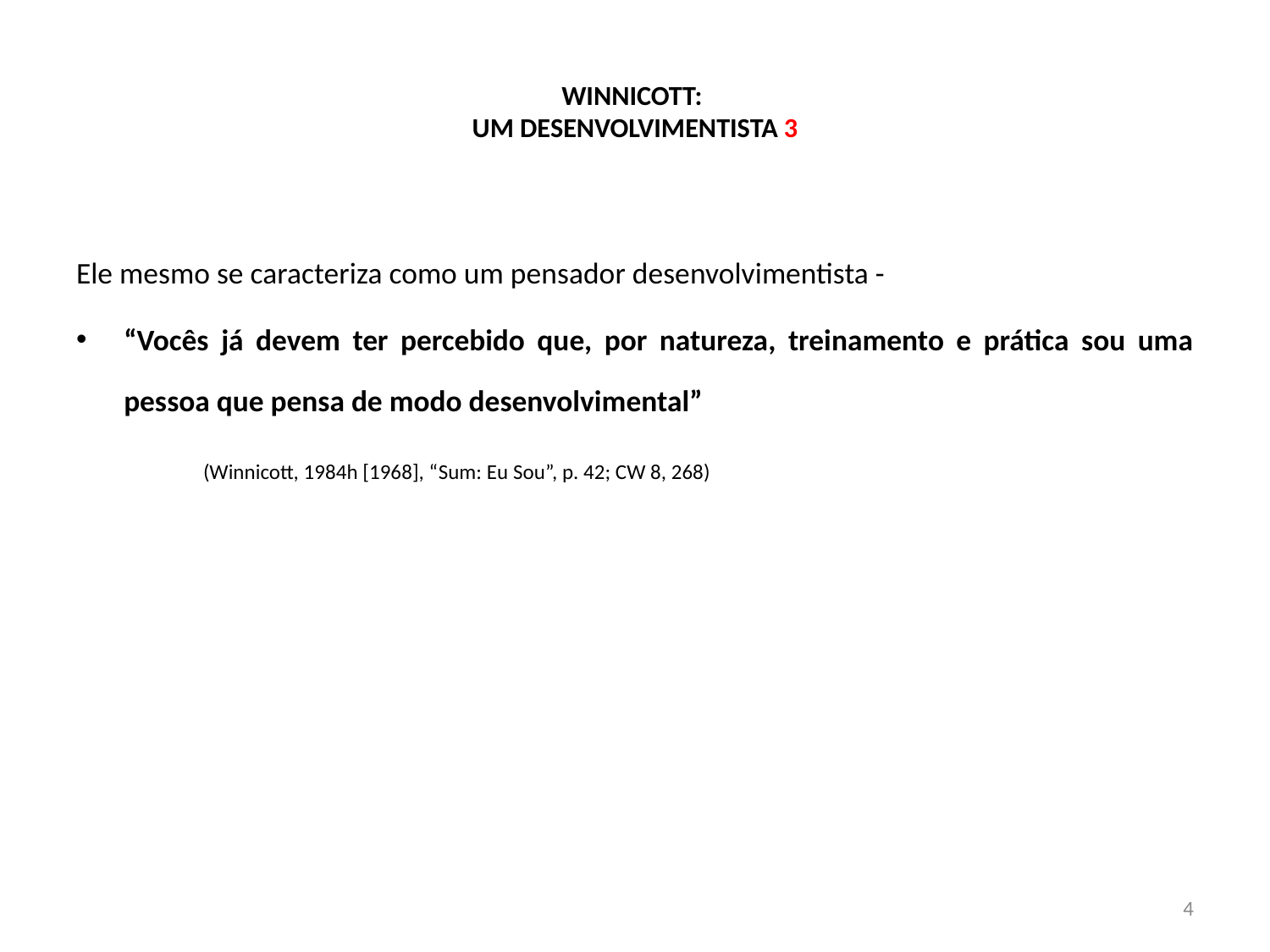

# WINNICOTT: UM DESENVOLVIMENTISTA 3
Ele mesmo se caracteriza como um pensador desenvolvimentista -
“Vocês já devem ter percebido que, por natureza, treinamento e prática sou uma pessoa que pensa de modo desenvolvimental”
	(Winnicott, 1984h [1968], “Sum: Eu Sou”, p. 42; CW 8, 268)

4